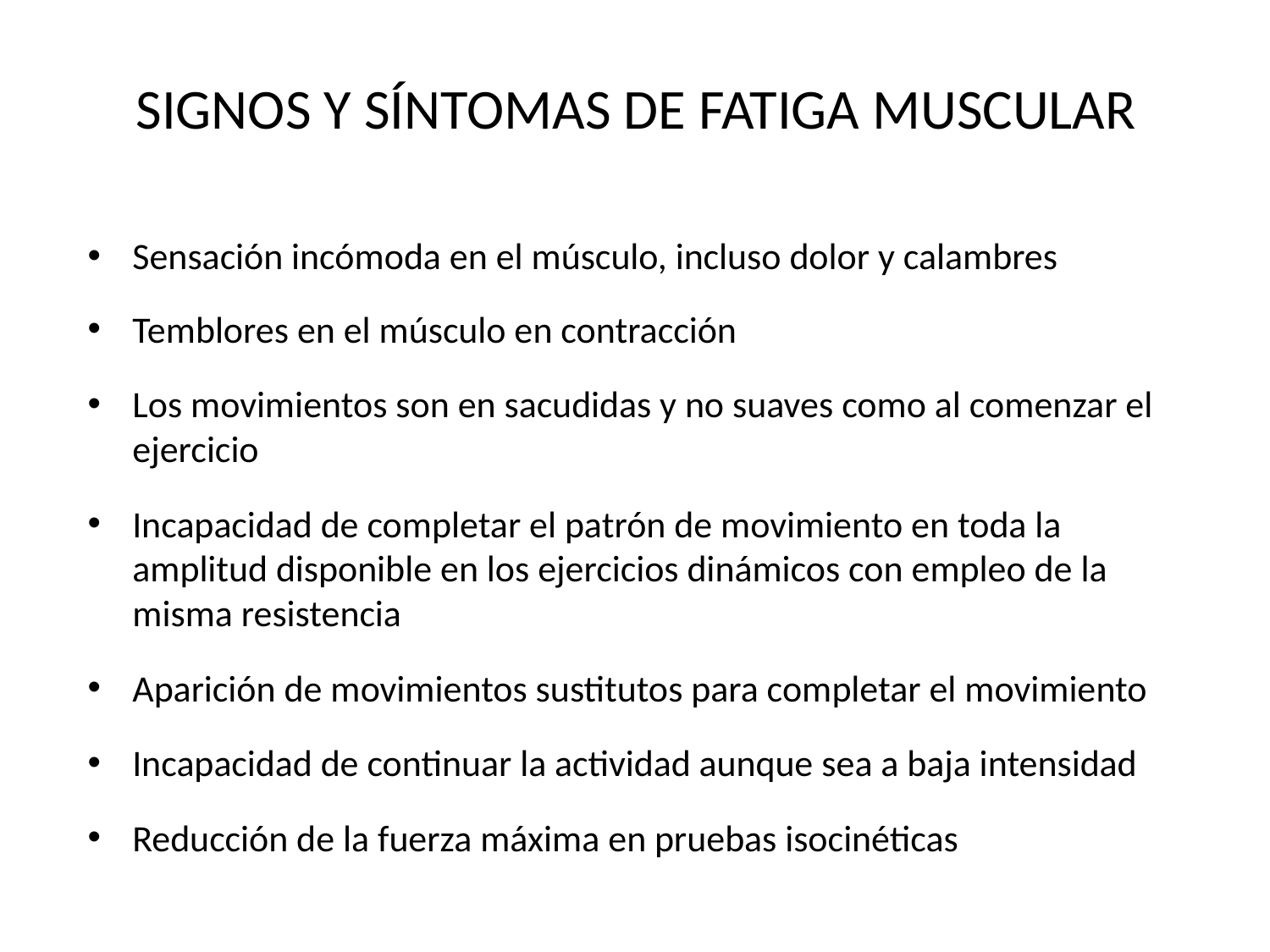

# SIGNOS Y SÍNTOMAS DE FATIGA MUSCULAR
Sensación incómoda en el músculo, incluso dolor y calambres

Temblores en el músculo en contracción

Los movimientos son en sacudidas y no suaves como al comenzar el ejercicio

Incapacidad de completar el patrón de movimiento en toda la amplitud disponible en los ejercicios dinámicos con empleo de la misma resistencia

Aparición de movimientos sustitutos para completar el movimiento

Incapacidad de continuar la actividad aunque sea a baja intensidad

Reducción de la fuerza máxima en pruebas isocinéticas